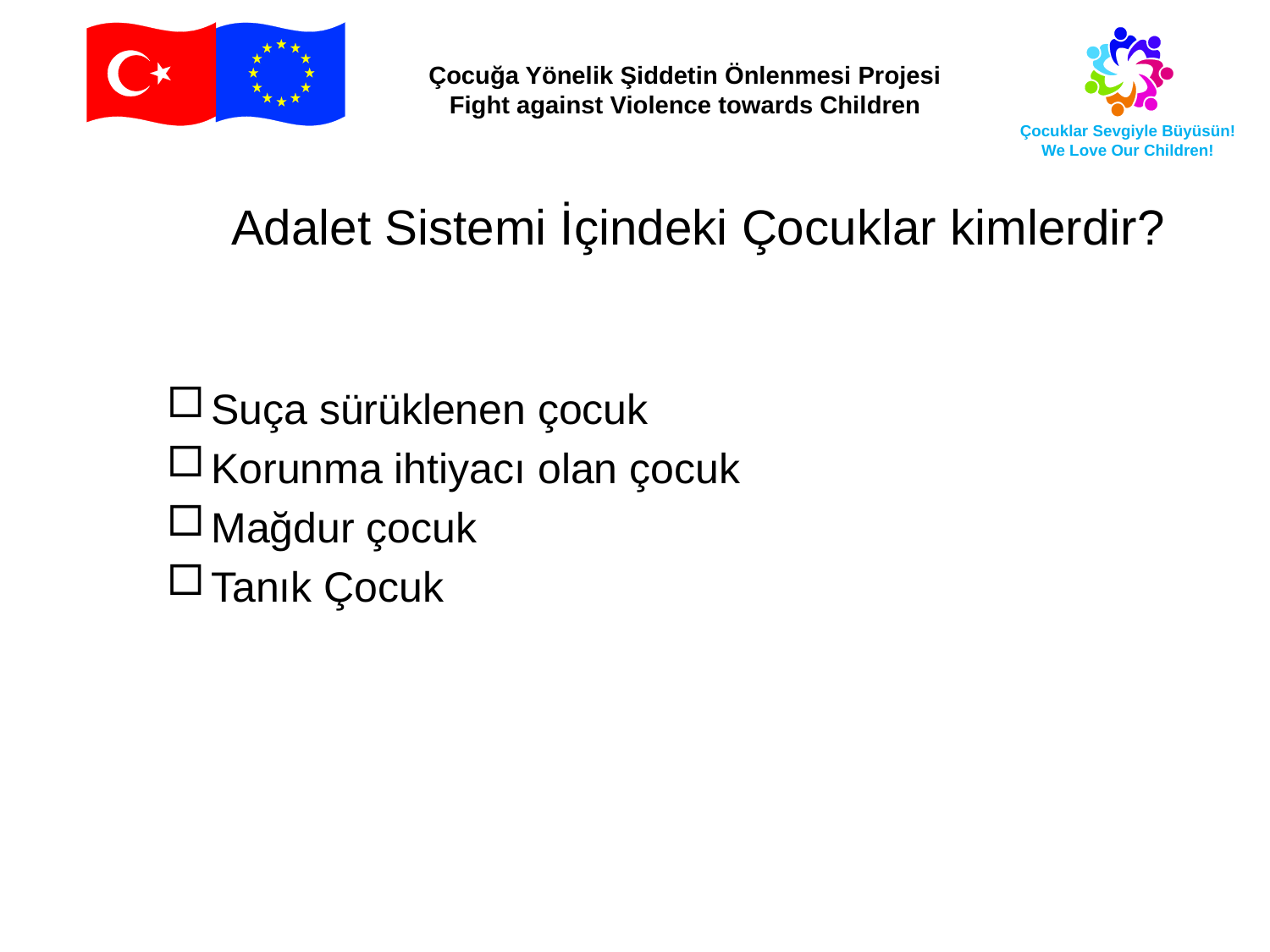

Adalet Sistemi İçindeki Çocuklar kimlerdir?
Suça sürüklenen çocuk
Korunma ihtiyacı olan çocuk
Mağdur çocuk
Tanık Çocuk